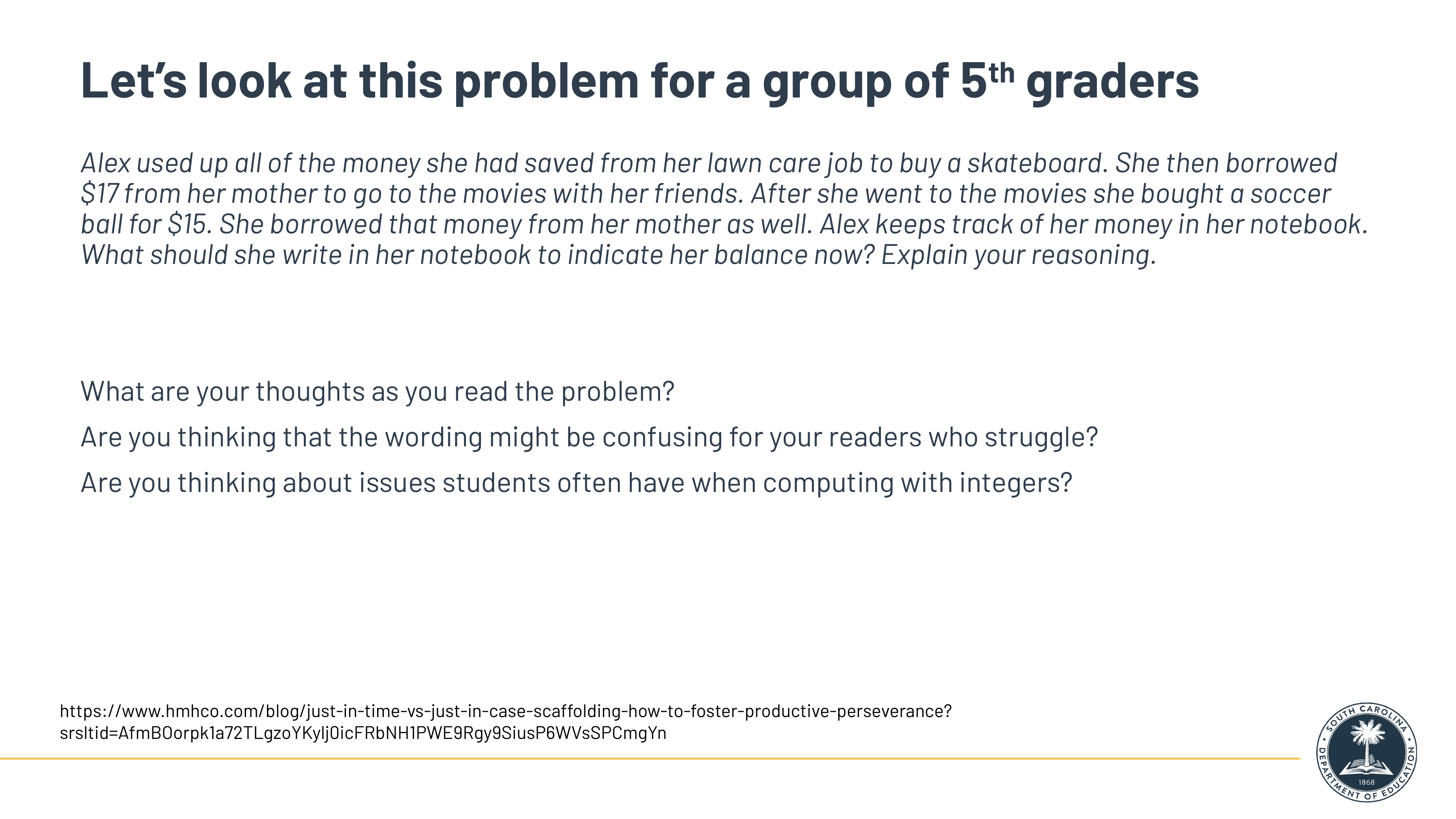

# Let’s look at this problem for a group of 5th graders
Alex used up all of the money she had saved from her lawn care job to buy a skateboard. She then borrowed $17 from her mother to go to the movies with her friends. After she went to the movies she bought a soccer ball for $15. She borrowed that money from her mother as well. Alex keeps track of her money in her notebook. What should she write in her notebook to indicate her balance now? Explain your reasoning.

What are your thoughts as you read the problem?
Are you thinking that the wording might be confusing for your readers who struggle?
Are you thinking about issues students often have when computing with integers?
https://www.hmhco.com/blog/just-in-time-vs-just-in-case-scaffolding-how-to-foster-productive-perseverance?srsltid=AfmBOorpk1a72TLgzoYKylj0icFRbNH1PWE9Rgy9SiusP6WVsSPCmgYn